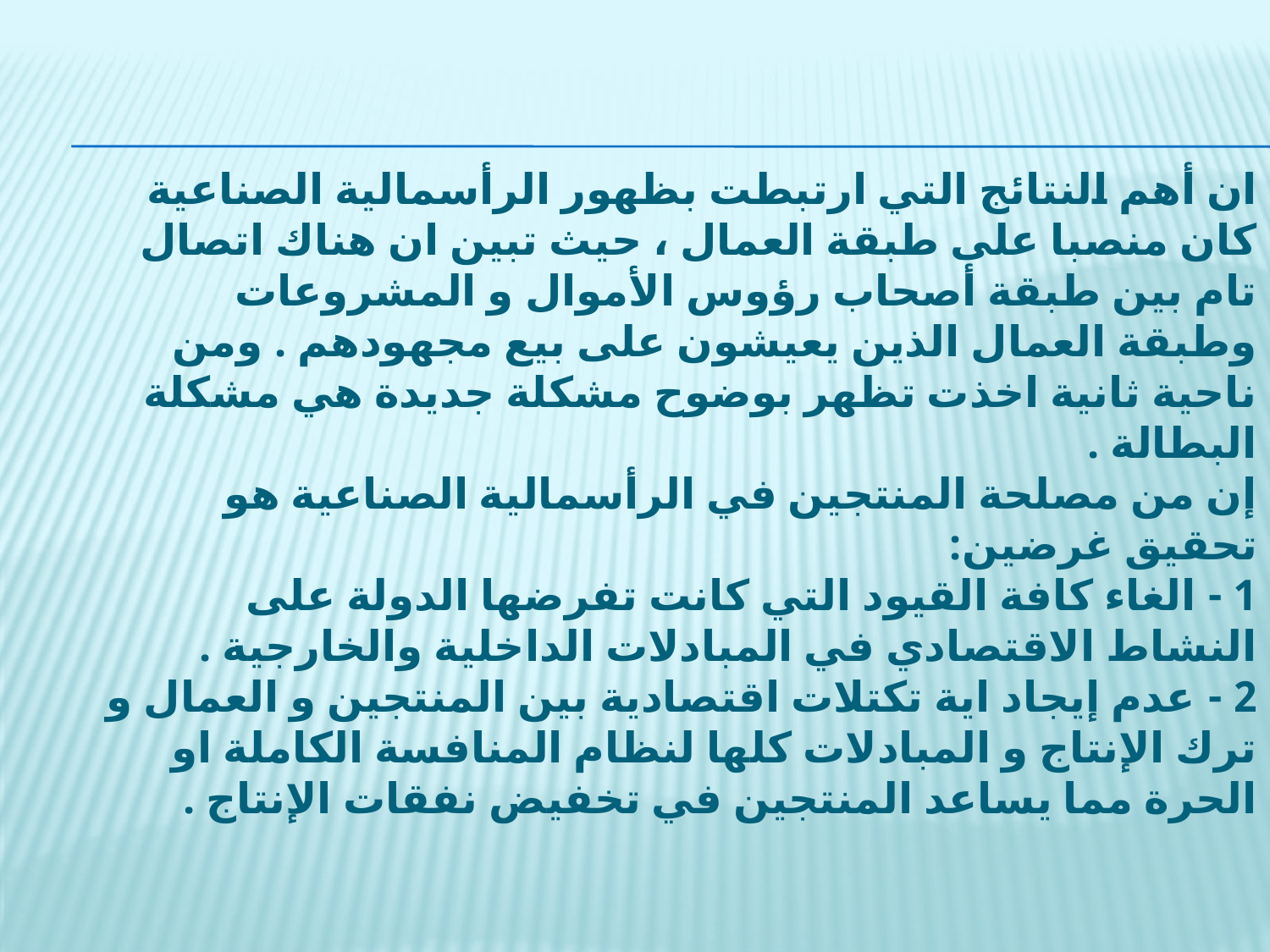

ان أهم النتائج التي ارتبطت بظهور الرأسمالية الصناعية كان منصبا على طبقة العمال ، حيث تبين ان هناك اتصال تام بين طبقة أصحاب رؤوس الأموال و المشروعات وطبقة العمال الذين يعيشون على بيع مجهودهم . ومن ناحية ثانية اخذت تظهر بوضوح مشكلة جديدة هي مشكلة البطالة .
إن من مصلحة المنتجين في الرأسمالية الصناعية هو تحقيق غرضين:
1 - الغاء كافة القيود التي كانت تفرضها الدولة على النشاط الاقتصادي في المبادلات الداخلية والخارجية .
2 - عدم إيجاد اية تكتلات اقتصادية بين المنتجين و العمال و ترك الإنتاج و المبادلات كلها لنظام المنافسة الكاملة او الحرة مما يساعد المنتجين في تخفيض نفقات الإنتاج .